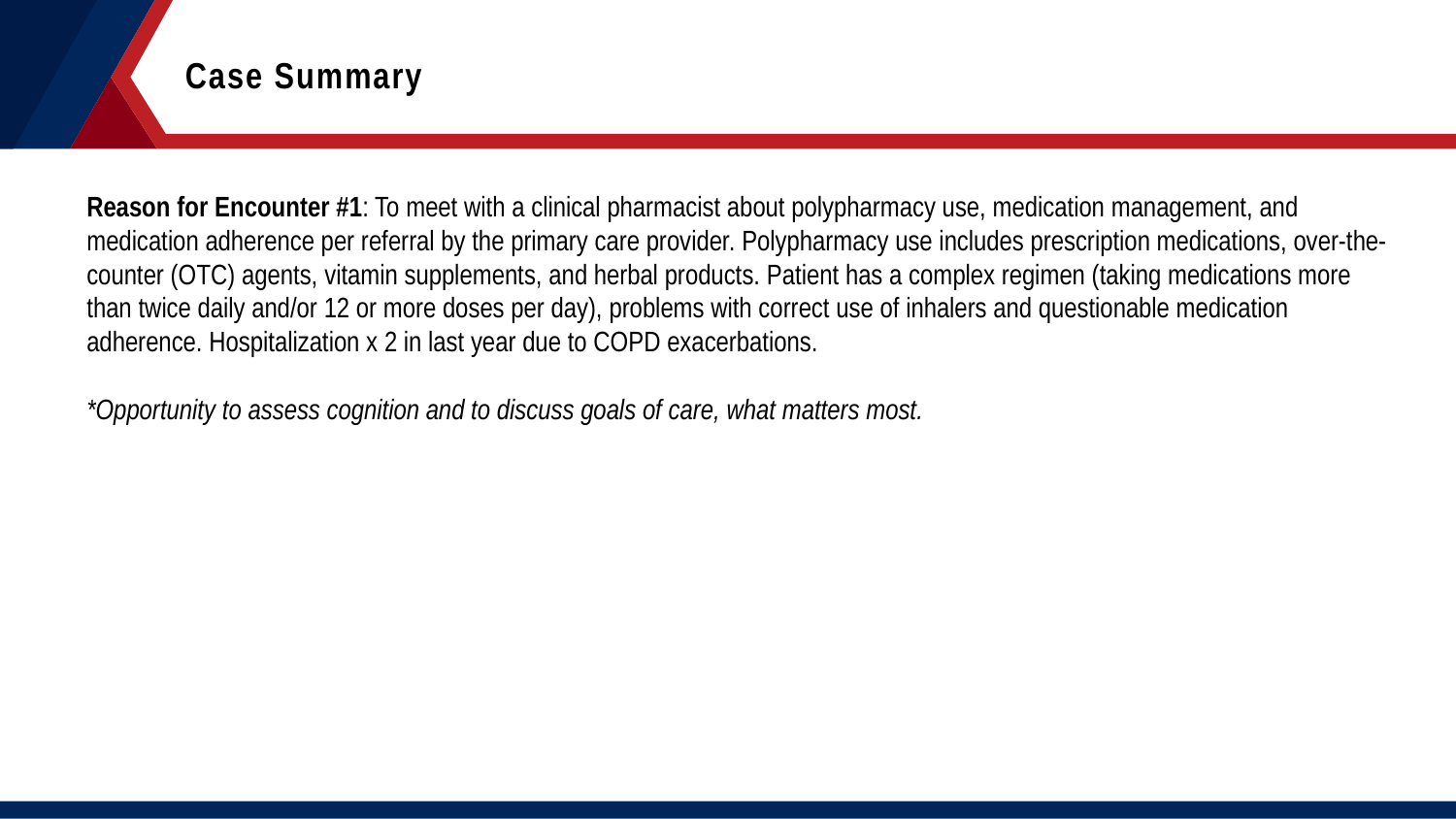

Case Summary
Reason for Encounter #1: To meet with a clinical pharmacist about polypharmacy use, medication management, and medication adherence per referral by the primary care provider. Polypharmacy use includes prescription medications, over-the-counter (OTC) agents, vitamin supplements, and herbal products. Patient has a complex regimen (taking medications more than twice daily and/or 12 or more doses per day), problems with correct use of inhalers and questionable medication adherence. Hospitalization x 2 in last year due to COPD exacerbations.

*Opportunity to assess cognition and to discuss goals of care, what matters most.